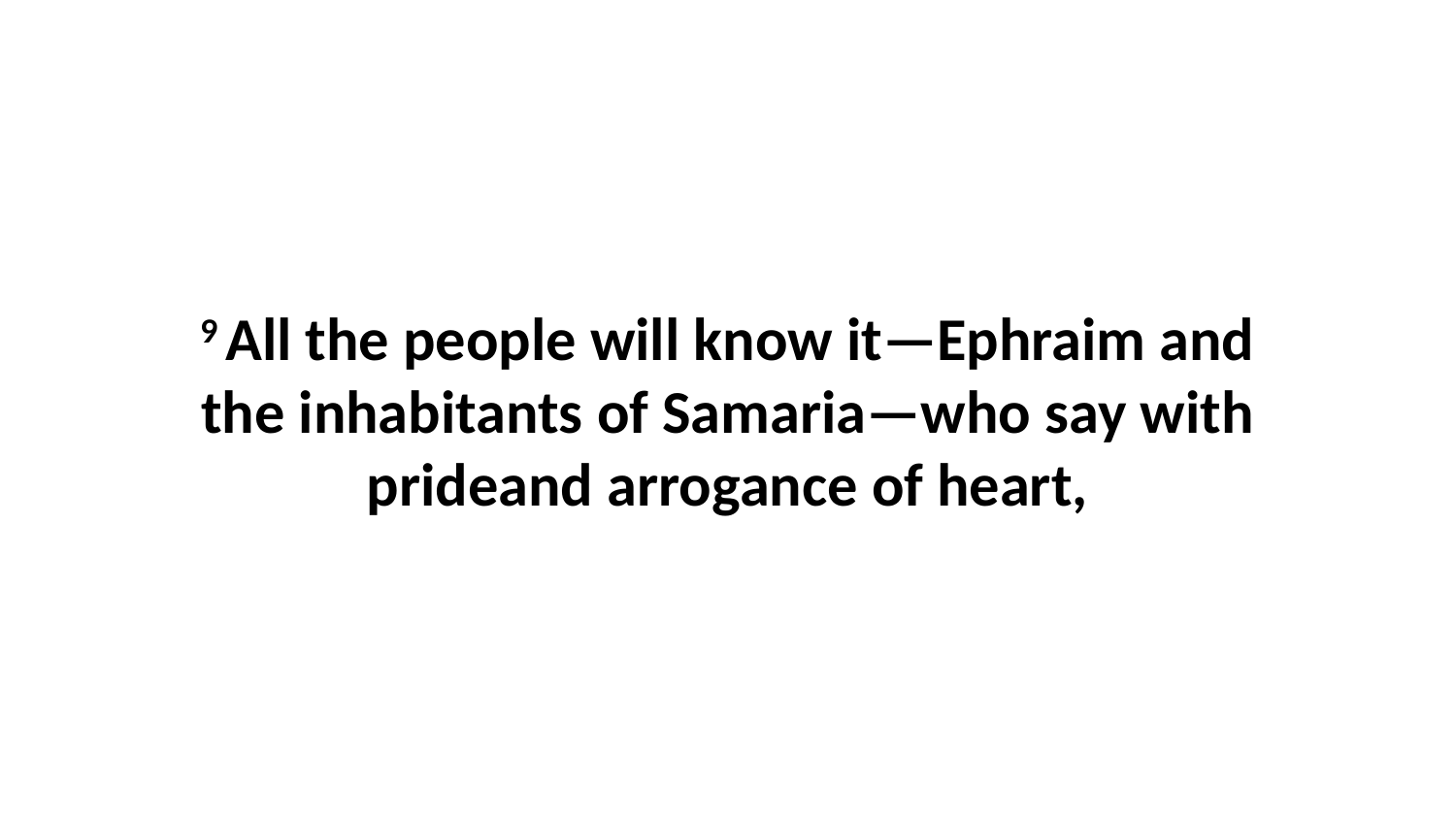

9 All the people will know it—Ephraim and the inhabitants of Samaria—who say with prideand arrogance of heart,